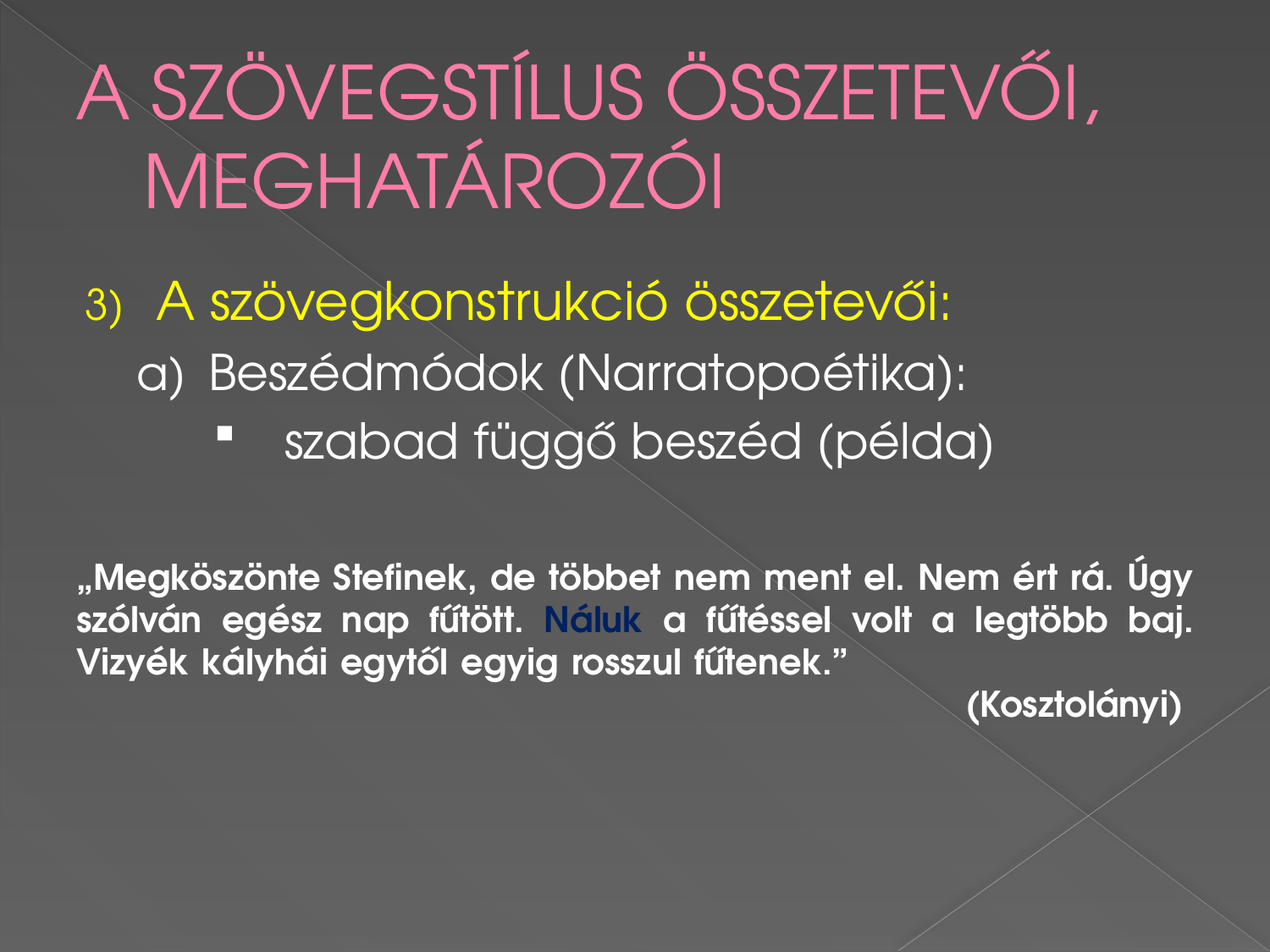

# A SZÖVEGSTÍLUS ÖSSZETEVŐI,     MEGHATÁROZÓI
A szövegkonstrukció összetevői:
Beszédmódok (Narratopoétika):
szabad függő beszéd (példa)

„Megköszönte Stefinek, de többet nem ment el. Nem ért rá. Úgy szólván egész nap fűtött. Náluk a fűtéssel volt a legtöbb baj. Vizyék kályhái egytől egyig rosszul fűtenek.”			        							(Kosztolányi)